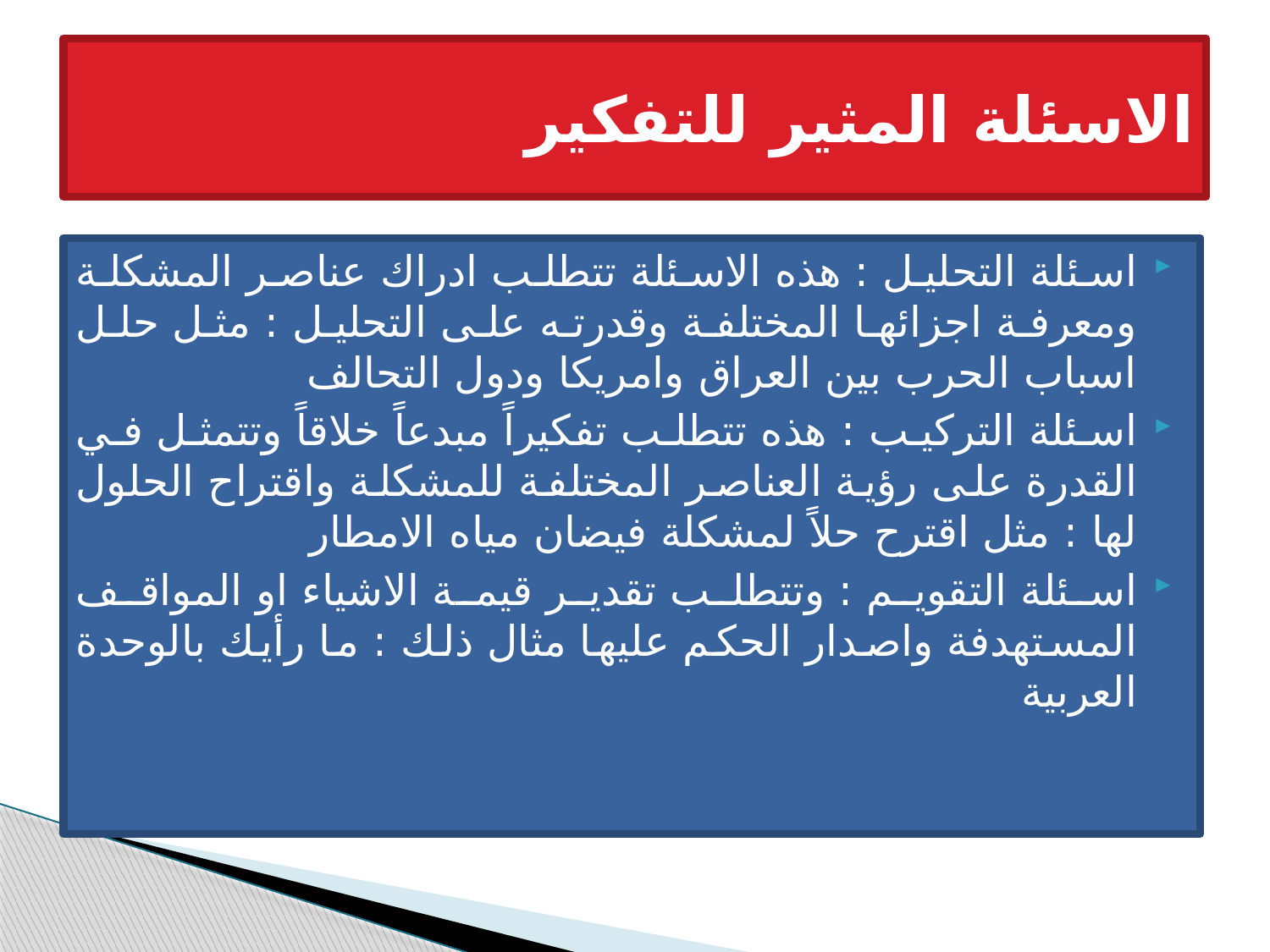

# الاسئلة المثير للتفكير
اسئلة التحليل : هذه الاسئلة تتطلب ادراك عناصر المشكلة ومعرفة اجزائها المختلفة وقدرته على التحليل : مثل حلل اسباب الحرب بين العراق وامريكا ودول التحالف
اسئلة التركيب : هذه تتطلب تفكيراً مبدعاً خلاقاً وتتمثل في القدرة على رؤية العناصر المختلفة للمشكلة واقتراح الحلول لها : مثل اقترح حلاً لمشكلة فيضان مياه الامطار
اسئلة التقويم : وتتطلب تقدير قيمة الاشياء او المواقف المستهدفة واصدار الحكم عليها مثال ذلك : ما رأيك بالوحدة العربية